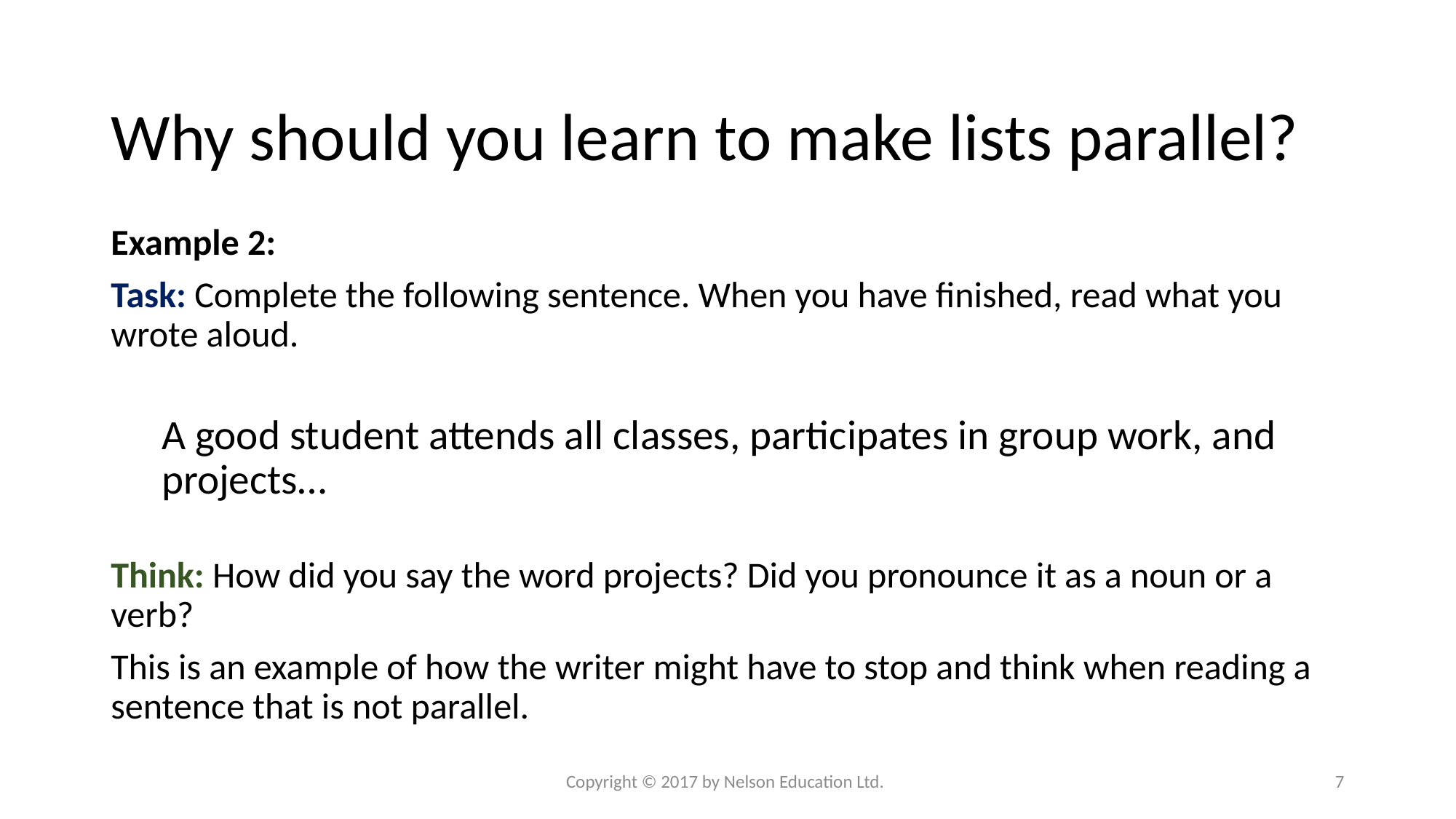

# Why should you learn to make lists parallel?
Example 2:
Task: Complete the following sentence. When you have finished, read what you wrote aloud.

A good student attends all classes, participates in group work, and projects…

Think: How did you say the word projects? Did you pronounce it as a noun or a verb?
This is an example of how the writer might have to stop and think when reading a  sentence that is not parallel.

Copyright © 2017 by Nelson Education Ltd.
7